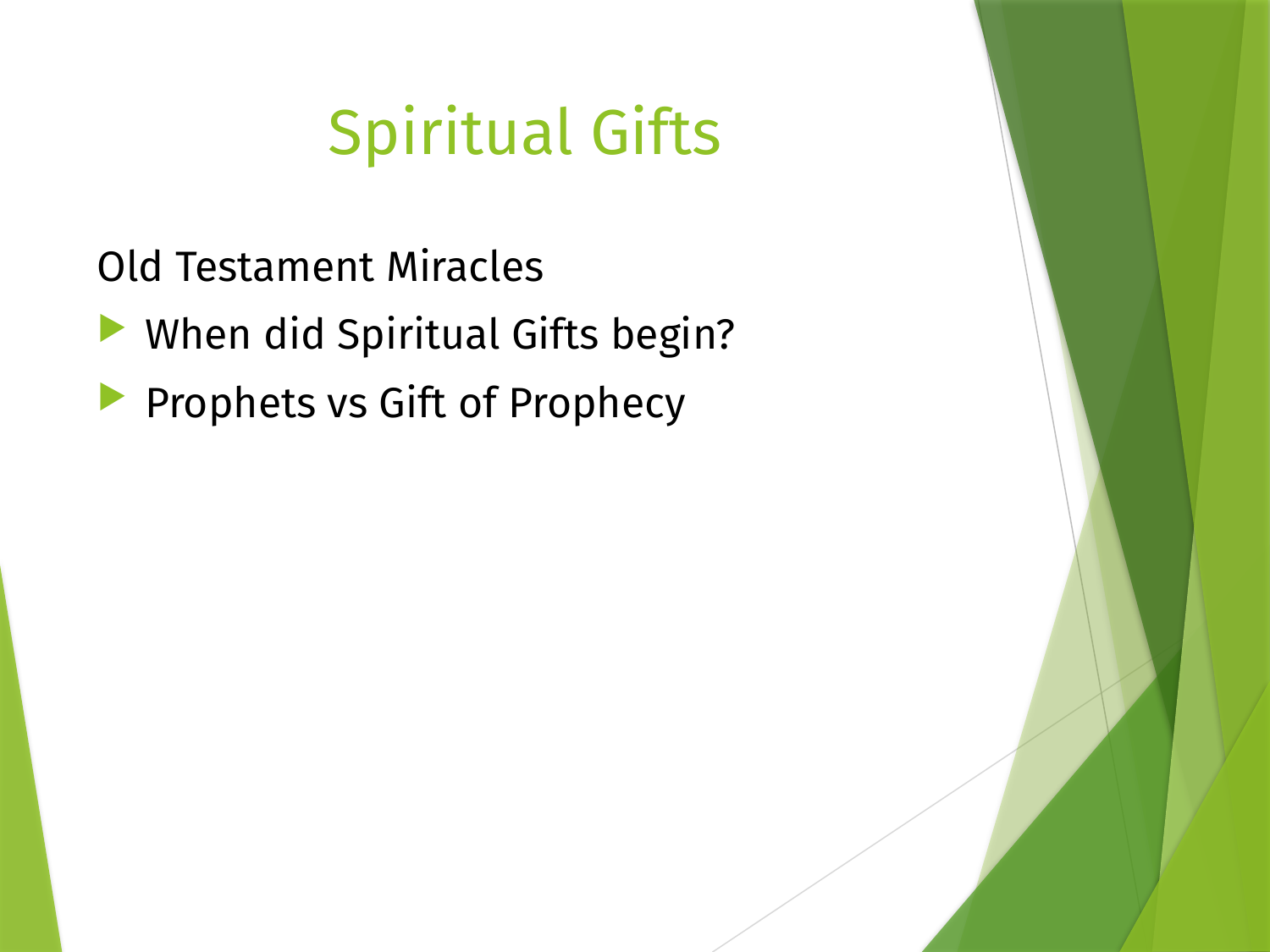

# Spiritual Gifts
Old Testament Miracles
When did Spiritual Gifts begin?
Prophets vs Gift of Prophecy